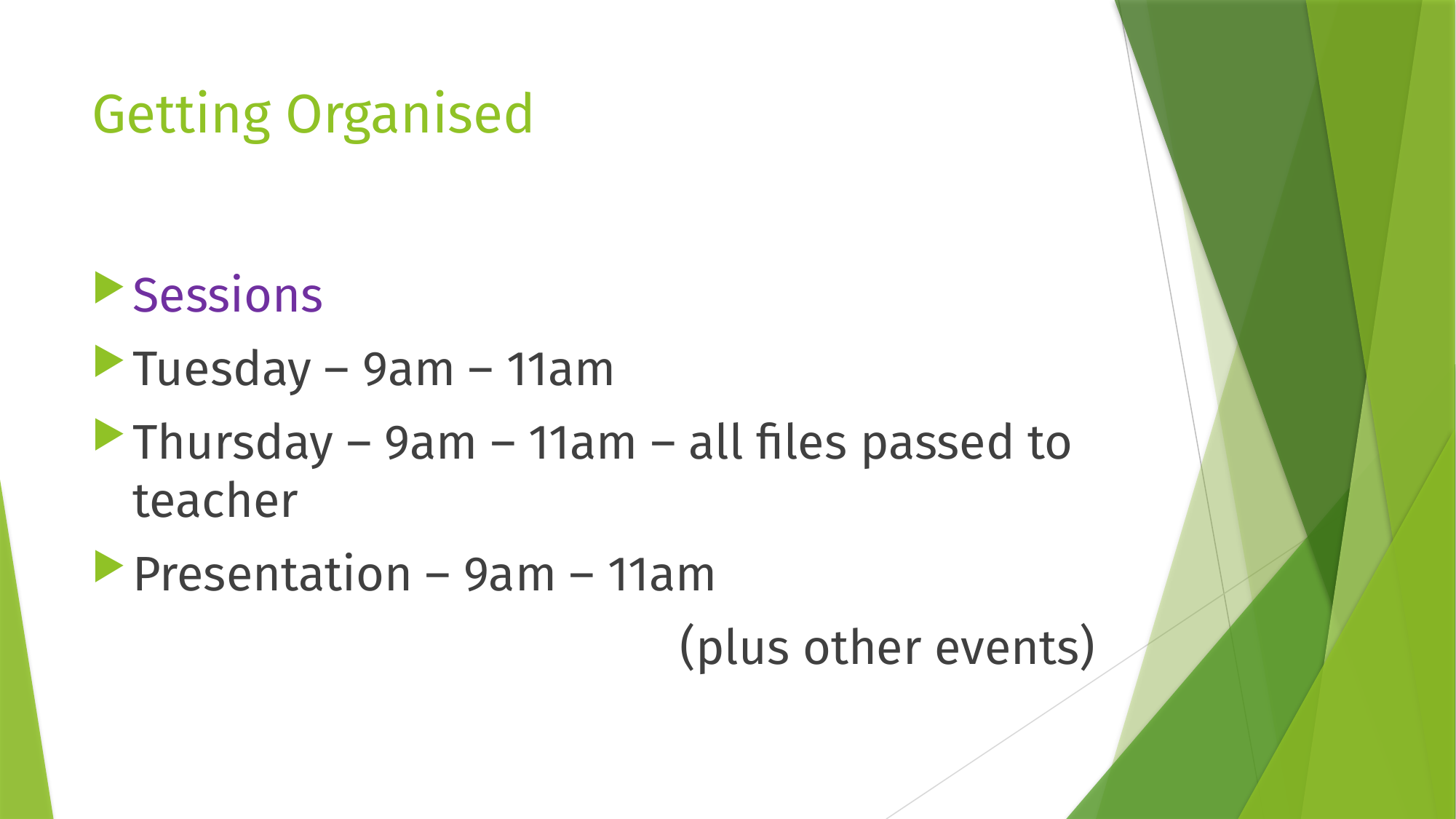

# Getting Organised
Sessions
Tuesday – 9am – 11am
Thursday – 9am – 11am – all files passed to teacher
Presentation – 9am – 11am
(plus other events)